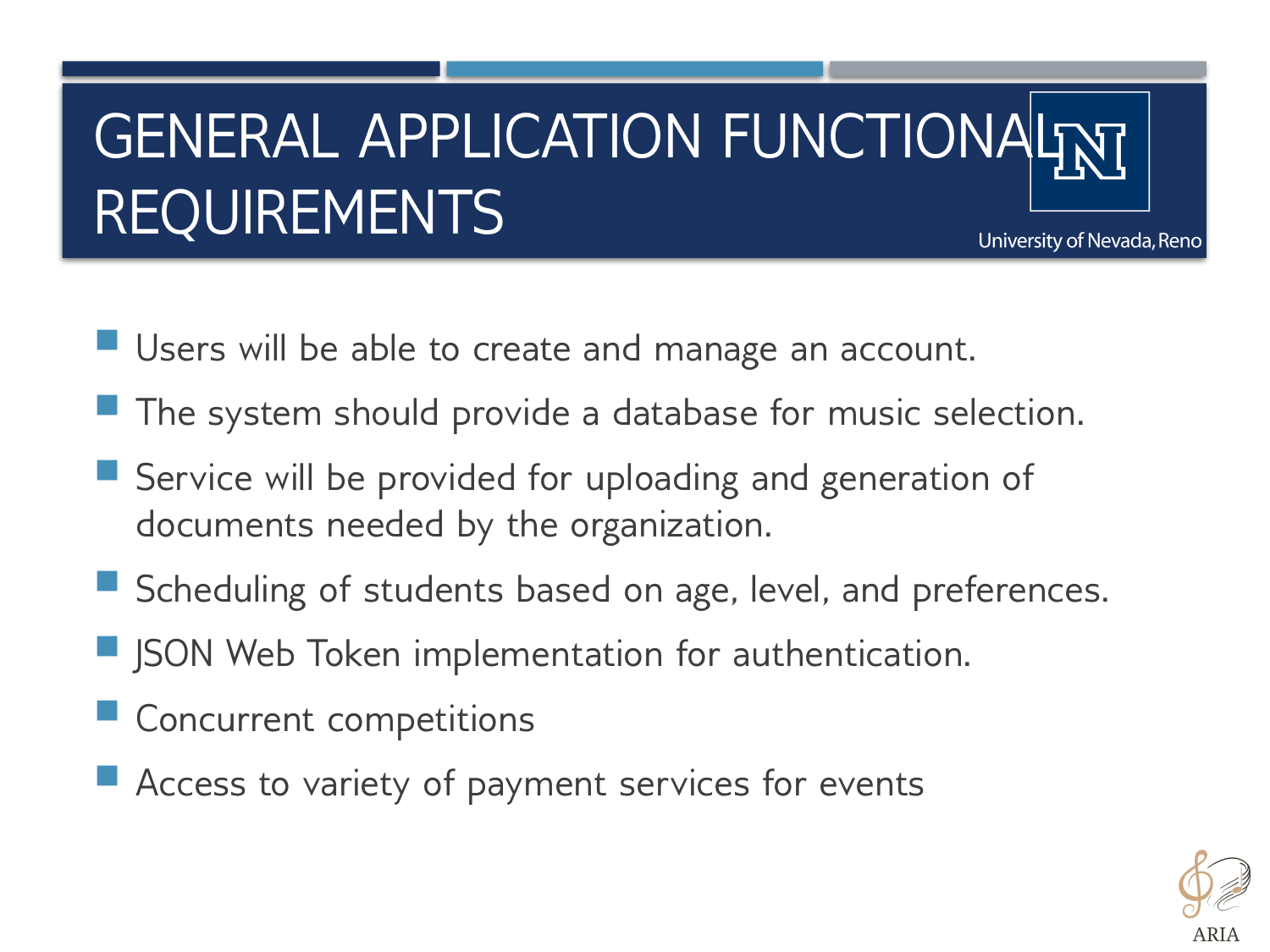

# General Application Functional Requirements
Users will be able to create and manage an account.
The system should provide a database for music selection.
Service will be provided for uploading and generation of documents needed by the organization.
Scheduling of students based on age, level, and preferences.
JSON Web Token implementation for authentication.
Concurrent competitions
Access to variety of payment services for events